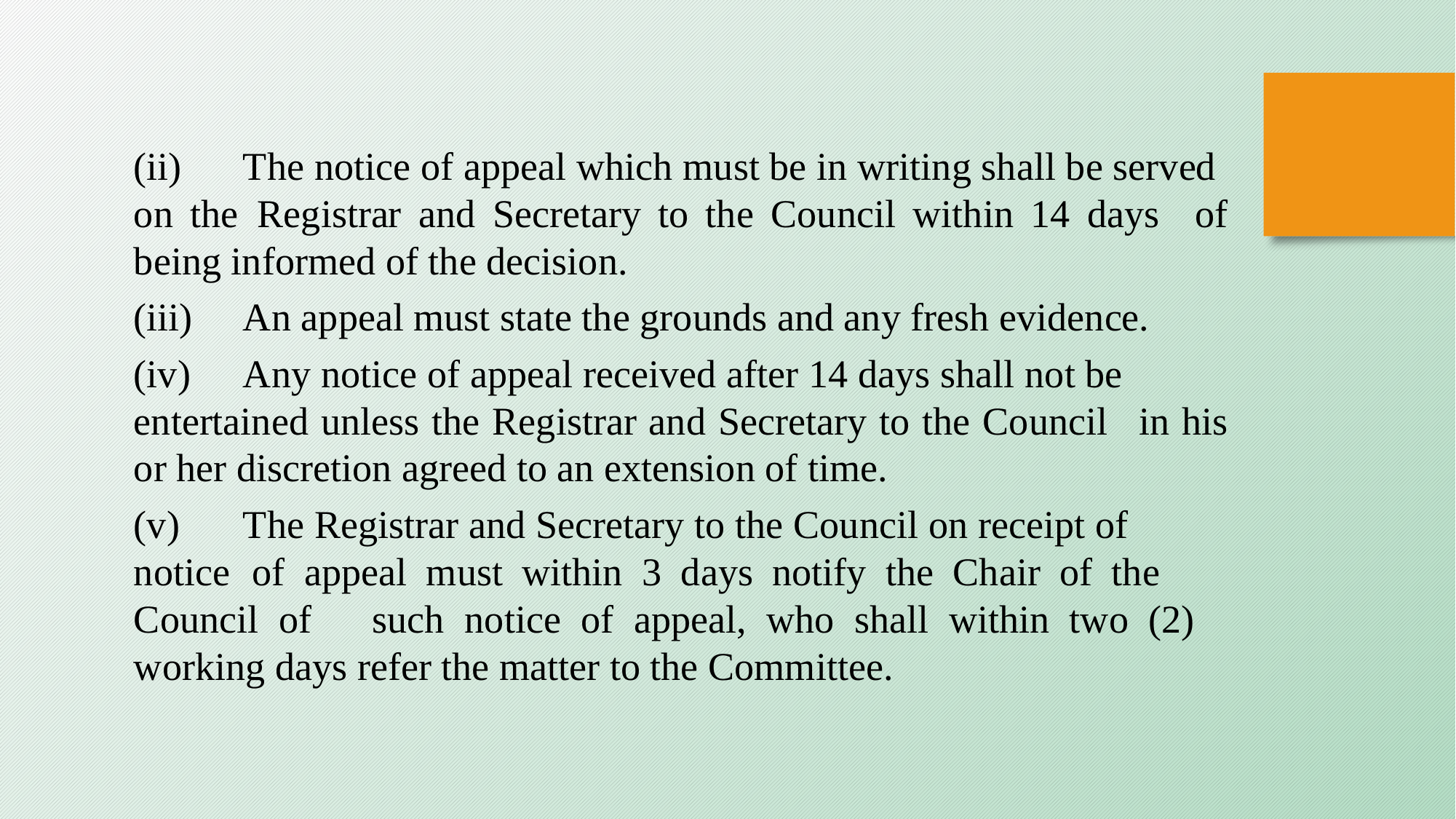

(ii)	The notice of appeal which must be in writing shall be served 	on the 	Registrar and Secretary to the Council within 14 days 	of being informed of the decision.
(iii)	An appeal must state the grounds and any fresh evidence.
(iv)	Any notice of appeal received after 14 days shall not be 	entertained unless the Registrar and Secretary to the Council 	in his or her discretion agreed to an extension of time.
(v)	The Registrar and Secretary to the Council on receipt of 	notice 	of appeal must within 3 days notify the Chair of the 	Council of 	such notice of appeal, who shall within two (2) 	working days refer the matter to the Committee.